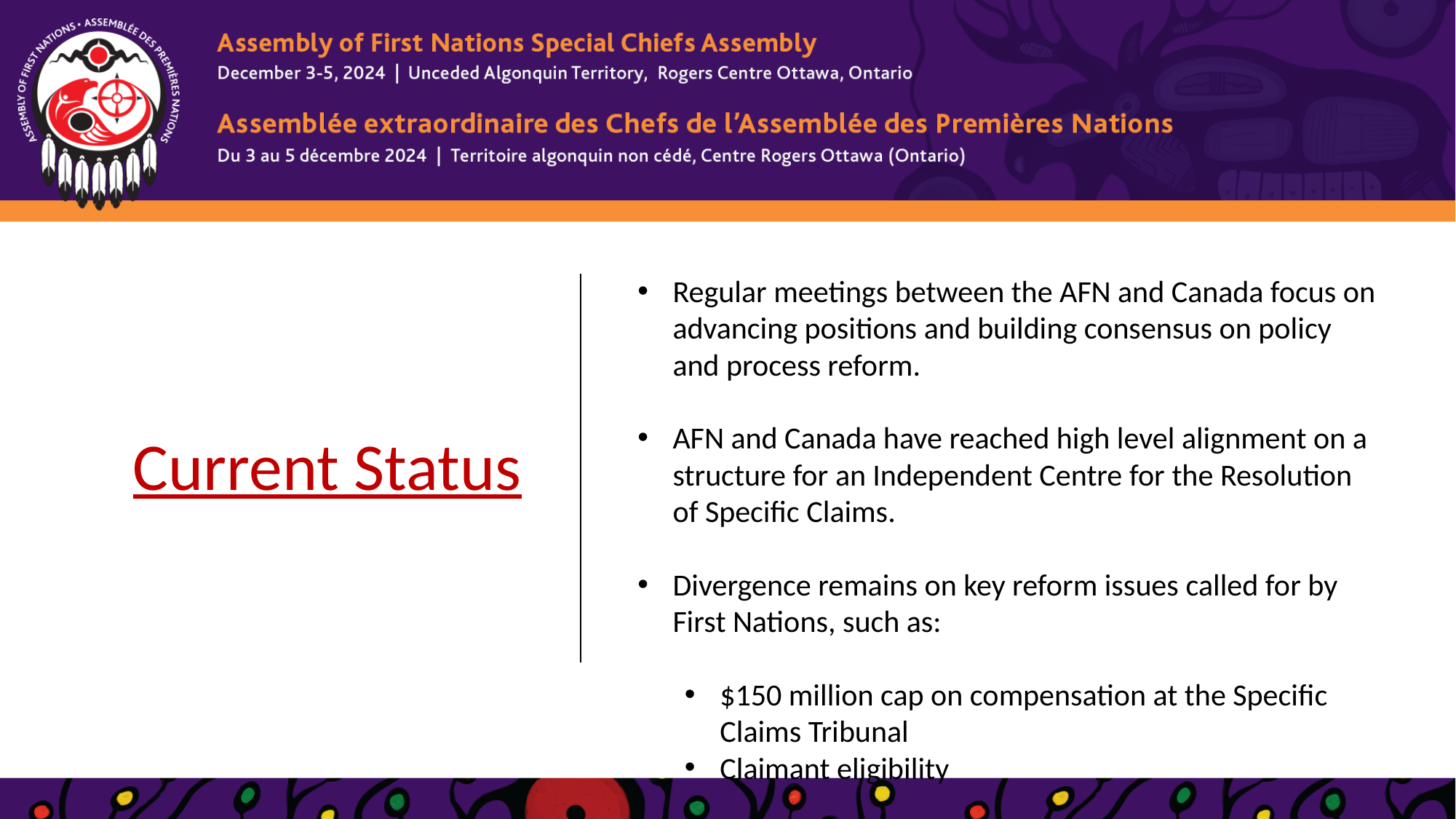

# Current Status

Regular meetings between the AFN and Canada focus on advancing positions and building consensus on policy and process reform.

AFN and Canada have reached high level alignment on a structure for an Independent Centre for the Resolution of Specific Claims.

Divergence remains on key reform issues called for by First Nations, such as:

$150 million cap on compensation at the Specific Claims Tribunal
Claimant eligibility